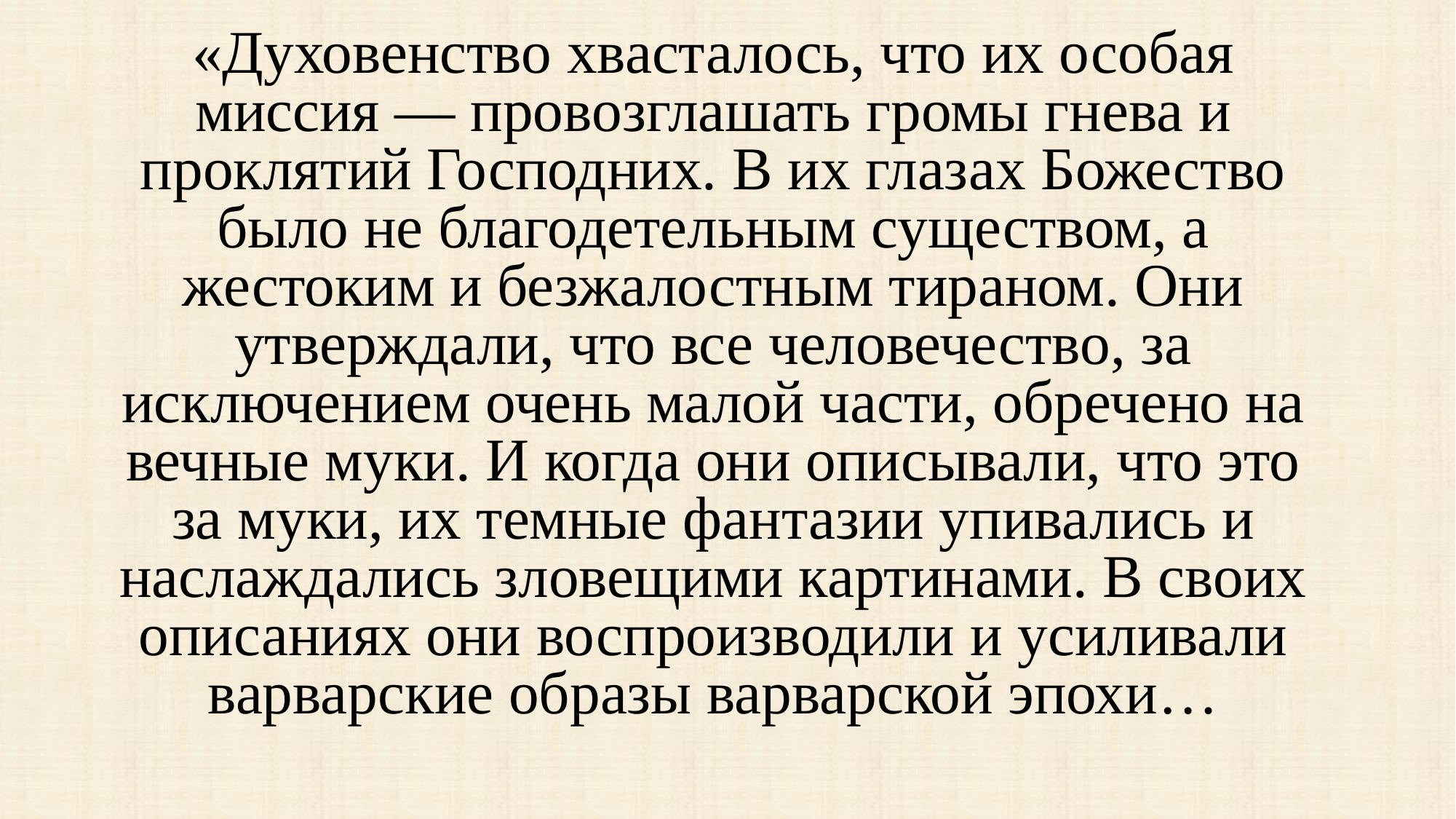

«Духовенство хвасталось, что их особая миссия — провозглашать громы гнева и проклятий Господних. В их глазах Божество было не благодетельным существом, а жестоким и безжалостным тираном. Они утверждали, что все человечество, за исключением очень малой части, обречено на вечные муки. И когда они описывали, что это за муки, их темные фантазии упивались и наслаждались зловещими картинами. В своих описаниях они воспроизводили и усиливали варварские образы варварской эпохи…